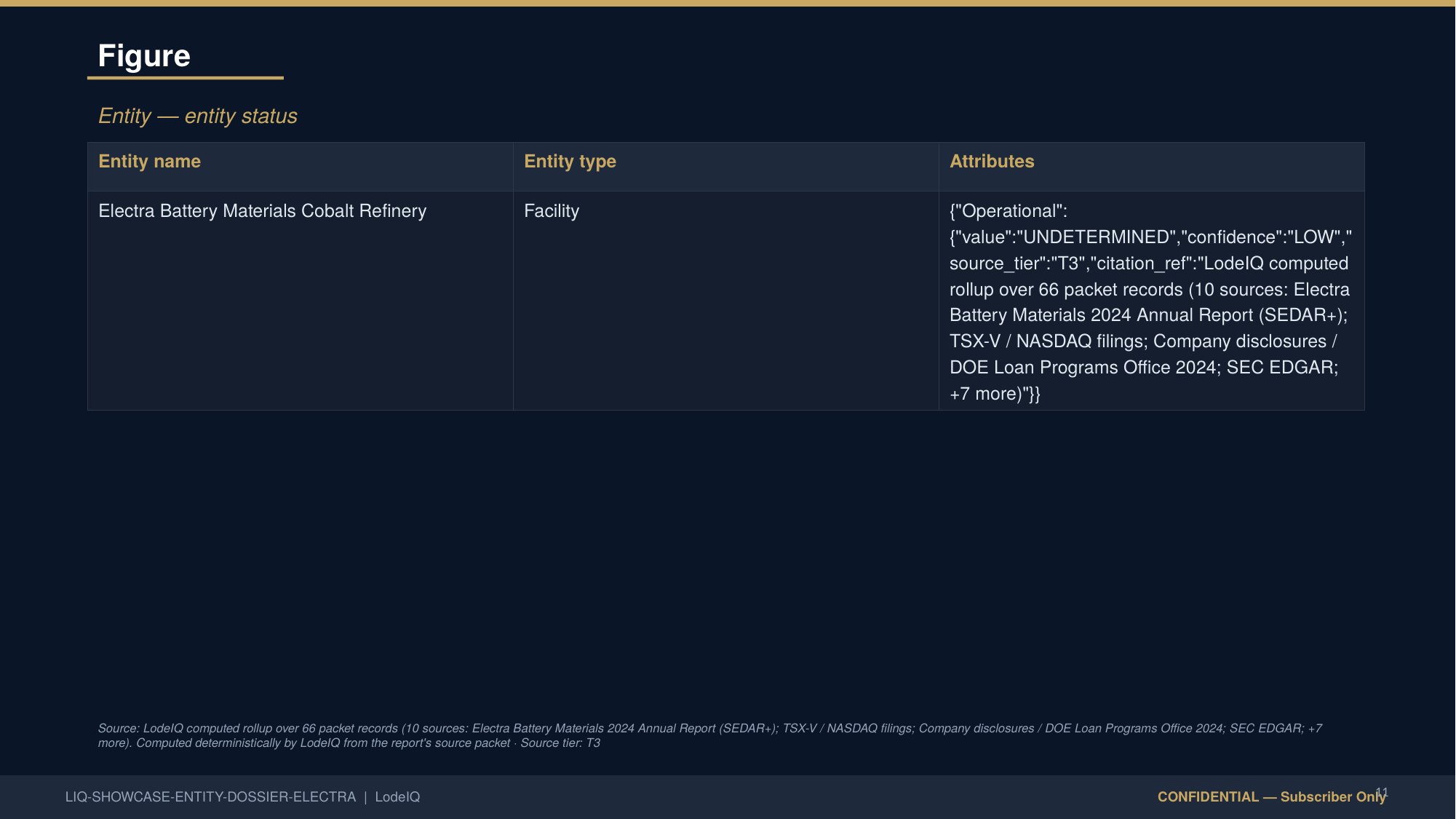

Figure

Entity — entity status
| Entity name | Entity type | Attributes |
| --- | --- | --- |
| Electra Battery Materials Cobalt Refinery | Facility | {"Operational":{"value":"UNDETERMINED","confidence":"LOW","source\_tier":"T3","citation\_ref":"LodeIQ computed rollup over 66 packet records (10 sources: Electra Battery Materials 2024 Annual Report (SEDAR+); TSX-V / NASDAQ filings; Company disclosures / DOE Loan Programs Office 2024; SEC EDGAR; +7 more)"}} |
Source: LodeIQ computed rollup over 66 packet records (10 sources: Electra Battery Materials 2024 Annual Report (SEDAR+); TSX-V / NASDAQ filings; Company disclosures / DOE Loan Programs Office 2024; SEC EDGAR; +7 more). Computed deterministically by LodeIQ from the report's source packet · Source tier: T3
11